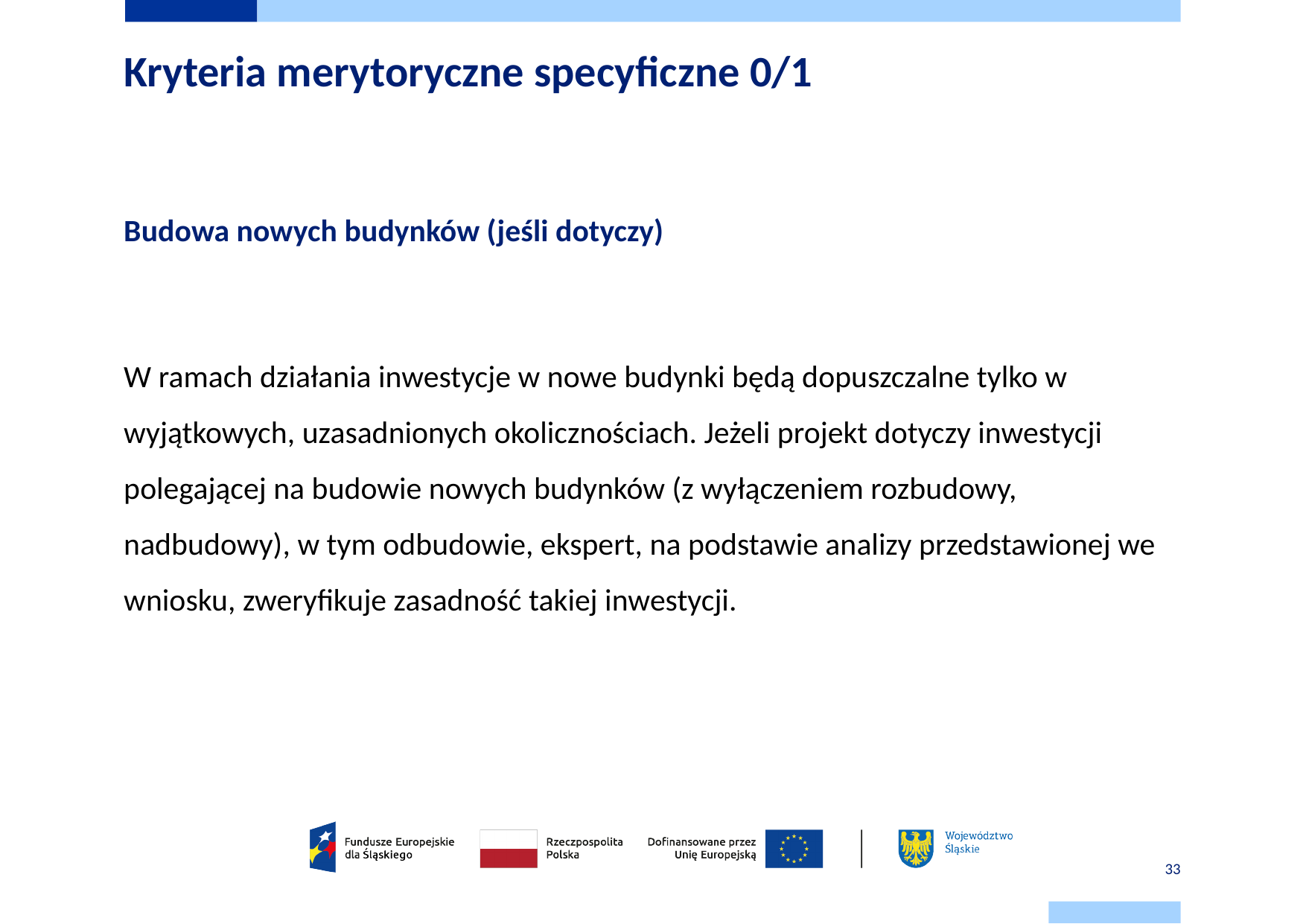

Budowa nowych budynków (jeśli dotyczy)

W ramach działania inwestycje w nowe budynki będą dopuszczalne tylko w wyjątkowych, uzasadnionych okolicznościach. Jeżeli projekt dotyczy inwestycji polegającej na budowie nowych budynków (z wyłączeniem rozbudowy, nadbudowy), w tym odbudowie, ekspert, na podstawie analizy przedstawionej we wniosku, zweryfikuje zasadność takiej inwestycji.
# Kryteria merytoryczne specyficzne 0/1
33